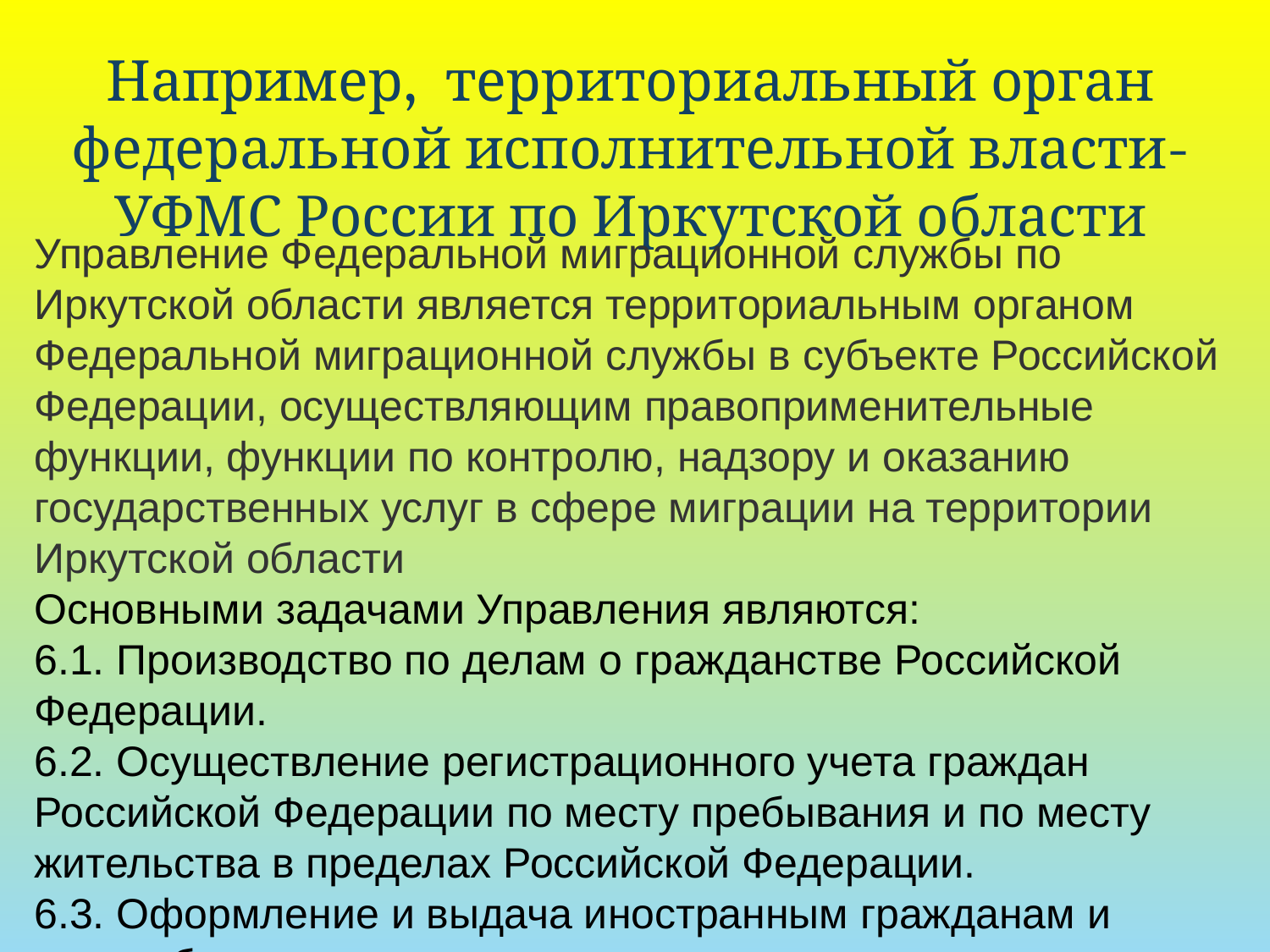

Например,  территориальный орган федеральной исполнительной власти- УФМС России по Иркутской области
Управление Федеральной миграционной службы по Иркутской области является территориальным органом Федеральной миграционной службы в субъекте Российской Федерации, осуществляющим правоприменительные функции, функции по контролю, надзору и оказанию государственных услуг в сфере миграции на территории Иркутской области
Основными задачами Управления являются:
6.1. Производство по делам о гражданстве Российской Федерации.
6.2. Осуществление регистрационного учета граждан Российской Федерации по месту пребывания и по месту жительства в пределах Российской Федерации.
6.3. Оформление и выдача иностранным гражданам и лицам без гражданства документов для въезда в Российскую Федерацию.
6.4. Осуществление федерального государственного контроля (надзора) в сфере миграции.